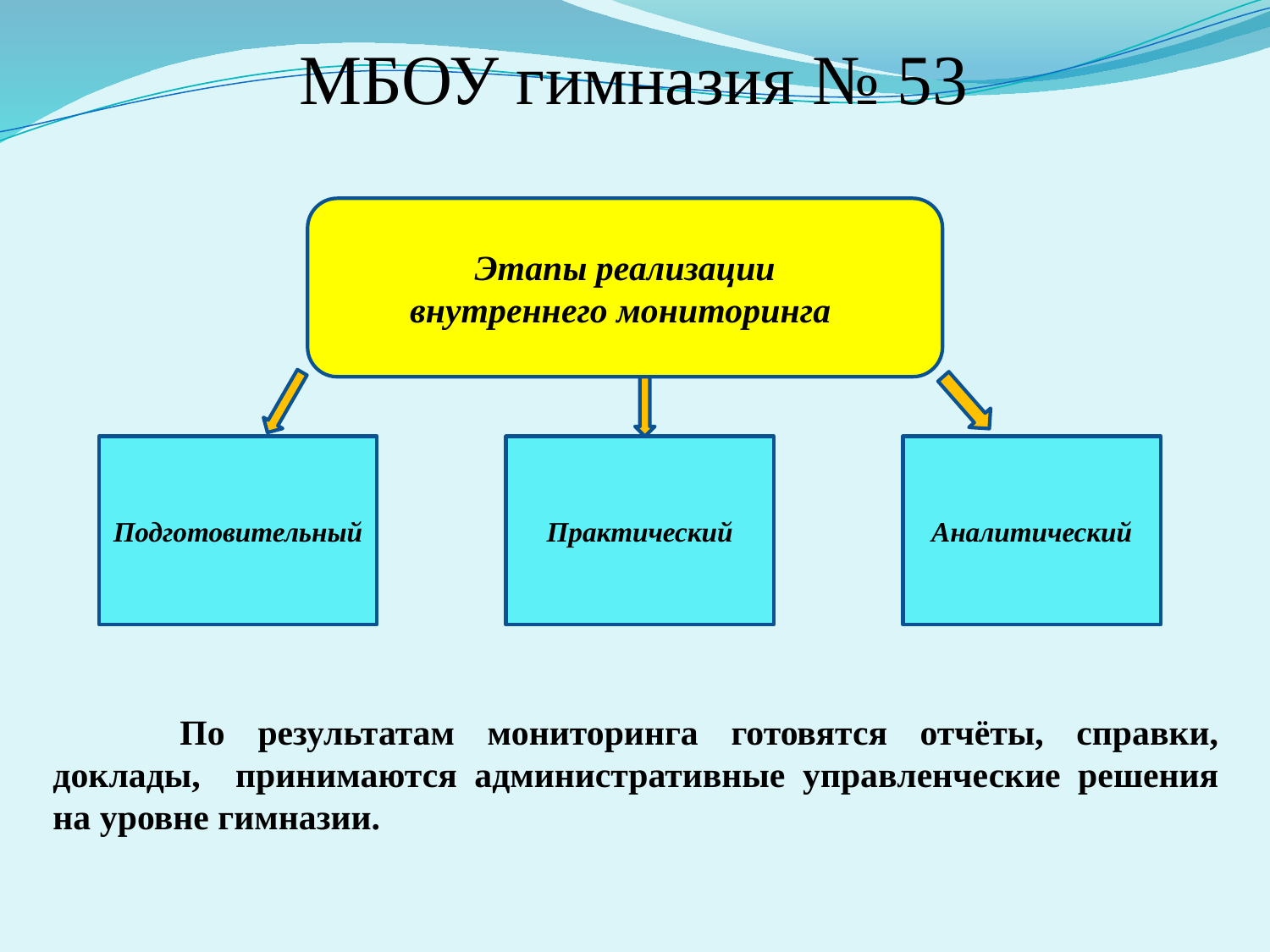

# МБОУ гимназия № 53
Этапы реализации
внутреннего мониторинга

	По результатам мониторинга готовятся отчёты, справки, доклады,  принимаются административные управленческие решения на уровне гимназии.

Подготовительный
Практический
Аналитический